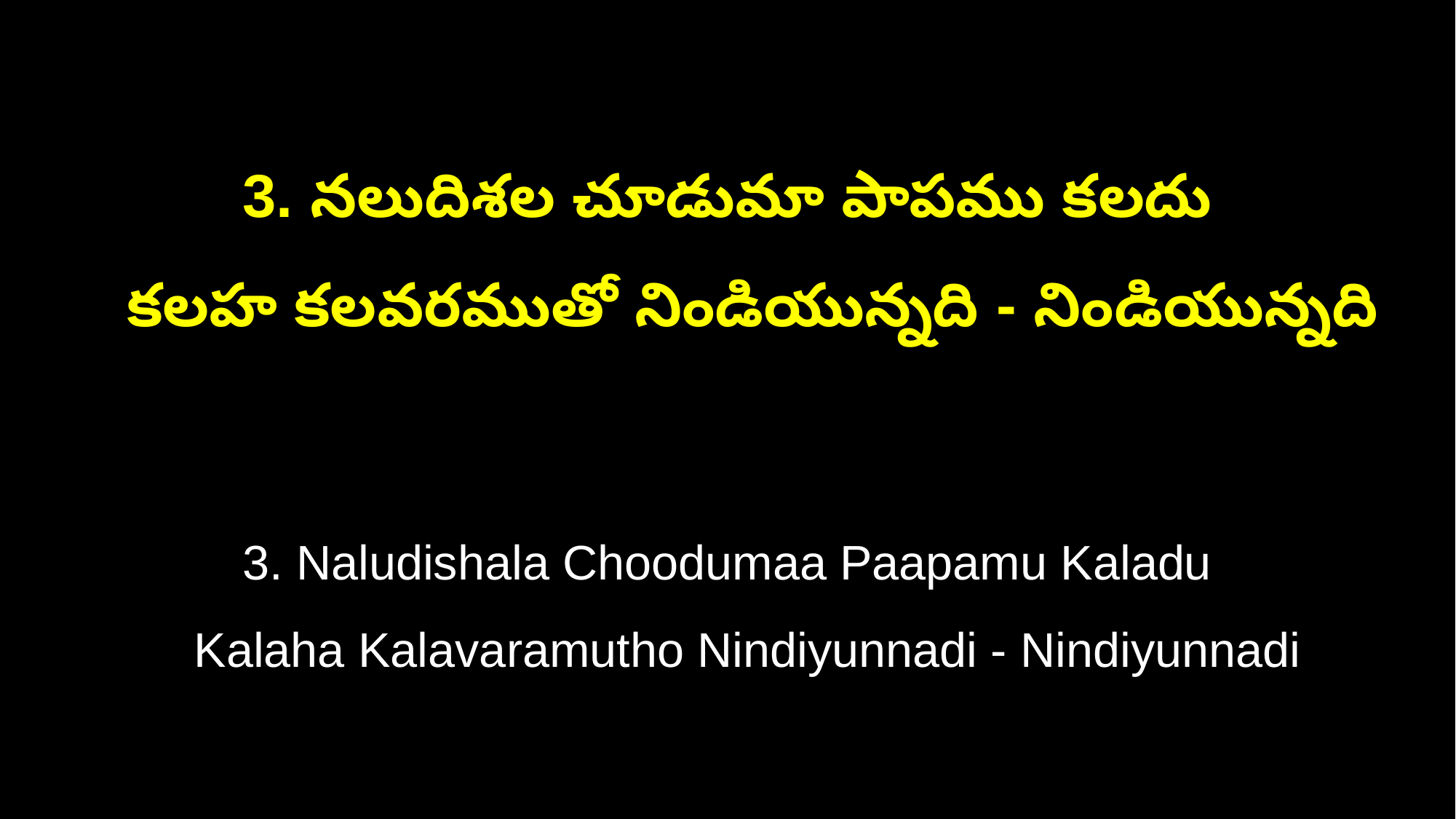

3. నలుదిశల చూడుమా పాపము కలదు
   కలహ కలవరముతో నిండియున్నది - నిండియున్నది
3. Naludishala Choodumaa Paapamu Kaladu
   Kalaha Kalavaramutho Nindiyunnadi - Nindiyunnadi